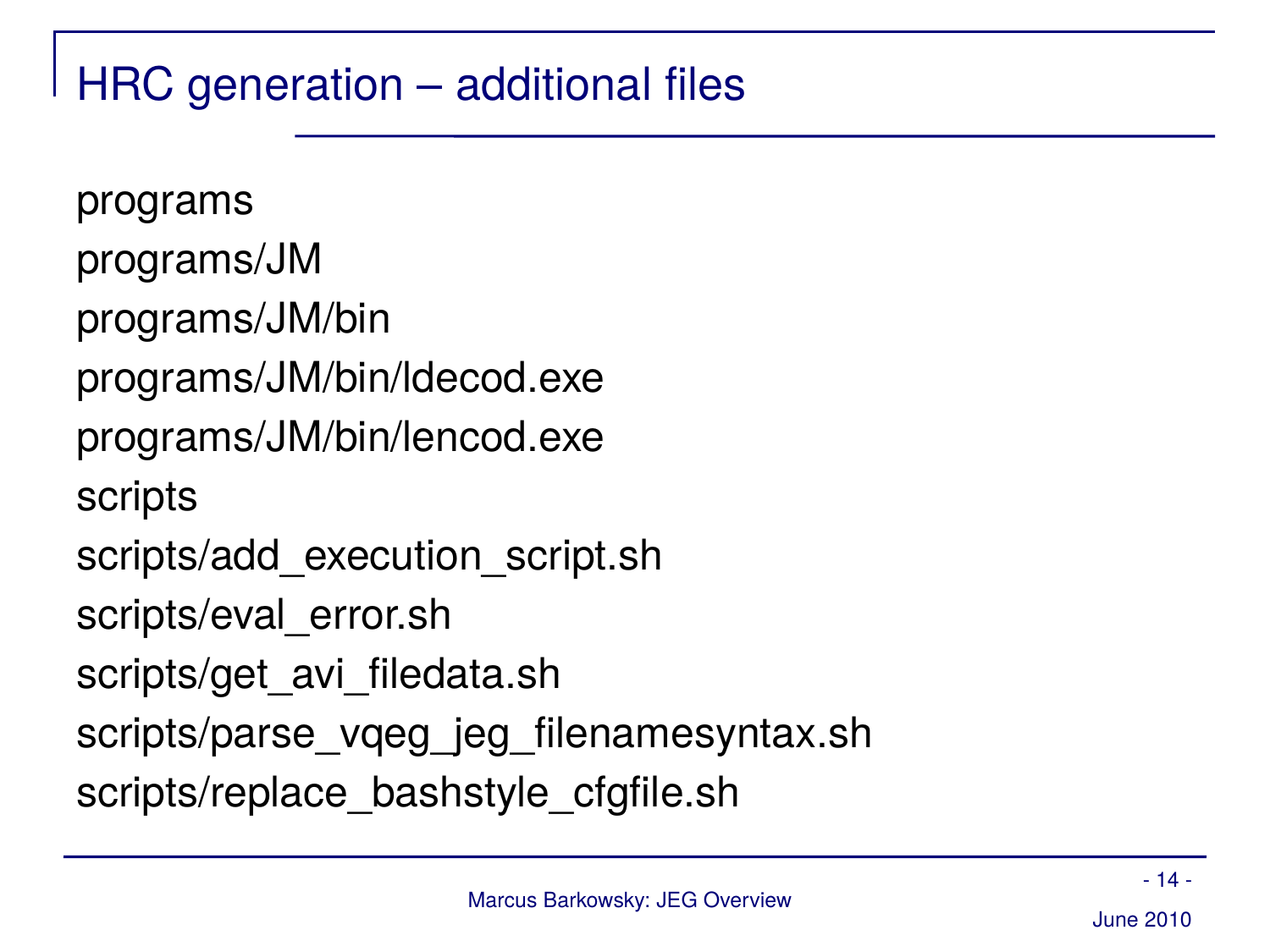

# HRC generation – additional files
programs
programs/JM
programs/JM/bin
programs/JM/bin/ldecod.exe
programs/JM/bin/lencod.exe
scripts
scripts/add_execution_script.sh
scripts/eval_error.sh
scripts/get_avi_filedata.sh
scripts/parse_vqeg_jeg_filenamesyntax.sh
scripts/replace_bashstyle_cfgfile.sh

- 14 -
Marcus Barkowsky: JEG Overview
June 2010